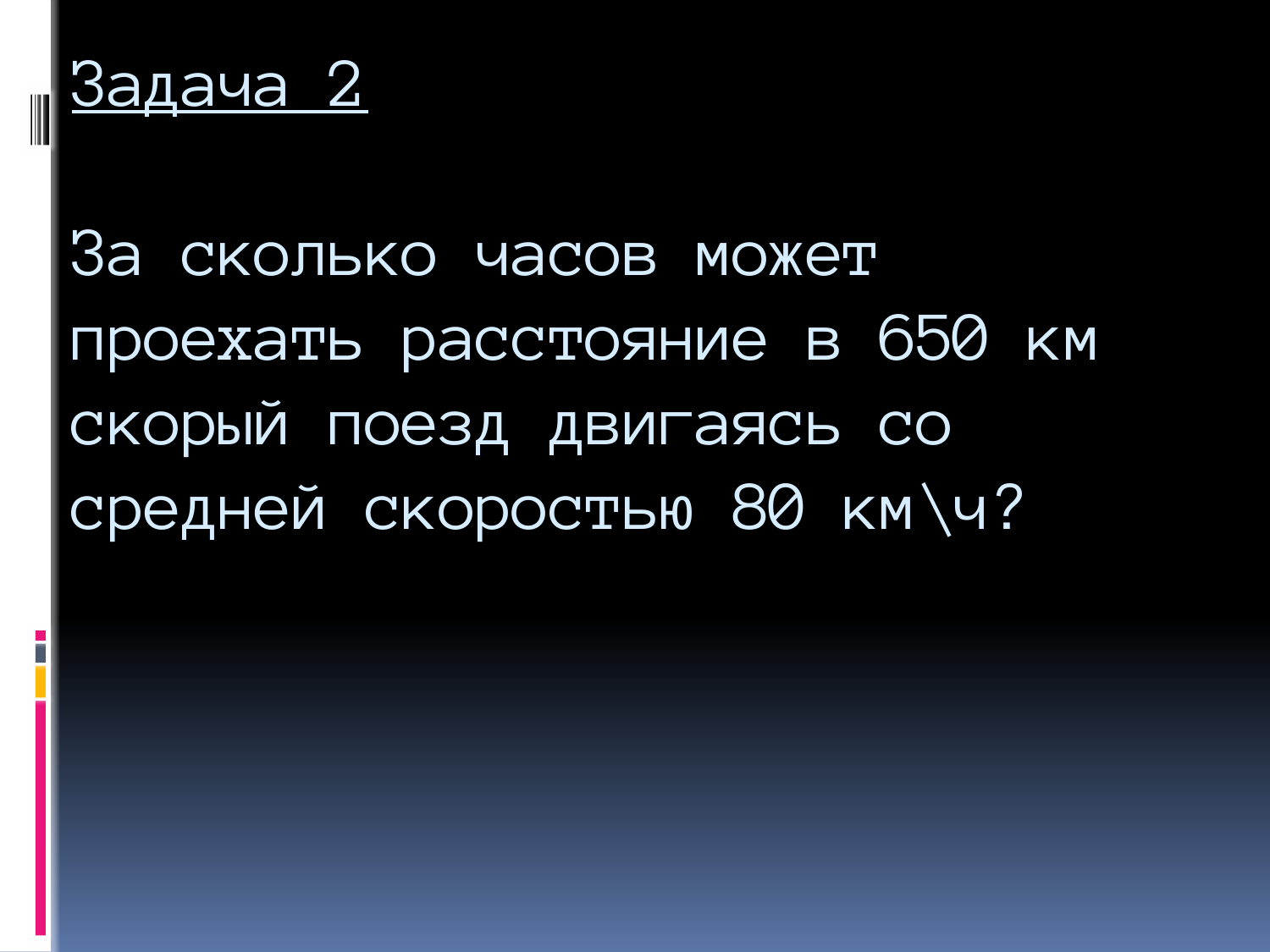

# Задача 2 За сколько часов может проехать расстояние в 650 км скорый поезд двигаясь со средней скоростью 80 км\ч?